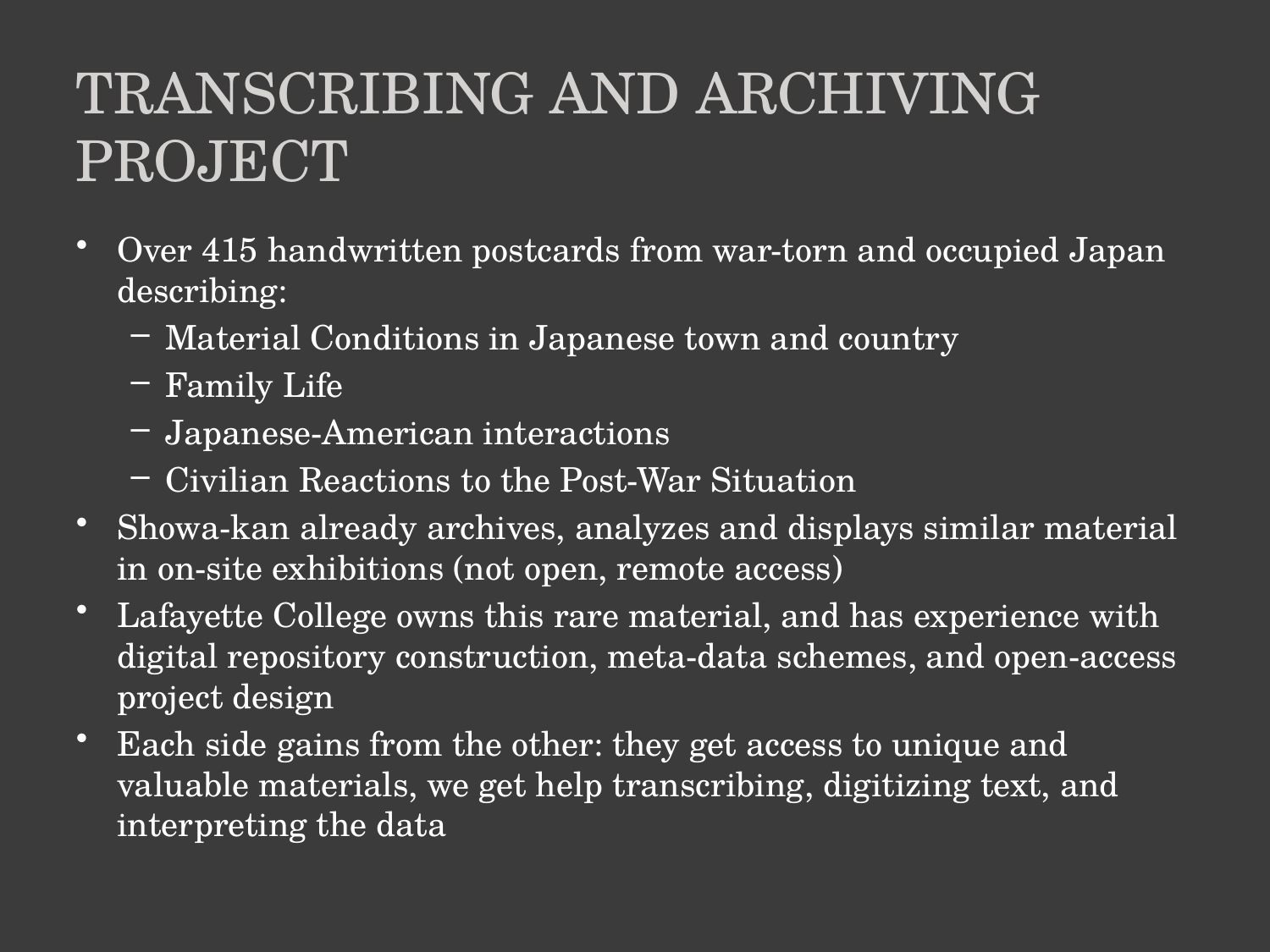

# Transcribing and archiving project
Over 415 handwritten postcards from war-torn and occupied Japan describing:
Material Conditions in Japanese town and country
Family Life
Japanese-American interactions
Civilian Reactions to the Post-War Situation
Showa-kan already archives, analyzes and displays similar material in on-site exhibitions (not open, remote access)
Lafayette College owns this rare material, and has experience with digital repository construction, meta-data schemes, and open-access project design
Each side gains from the other: they get access to unique and valuable materials, we get help transcribing, digitizing text, and interpreting the data